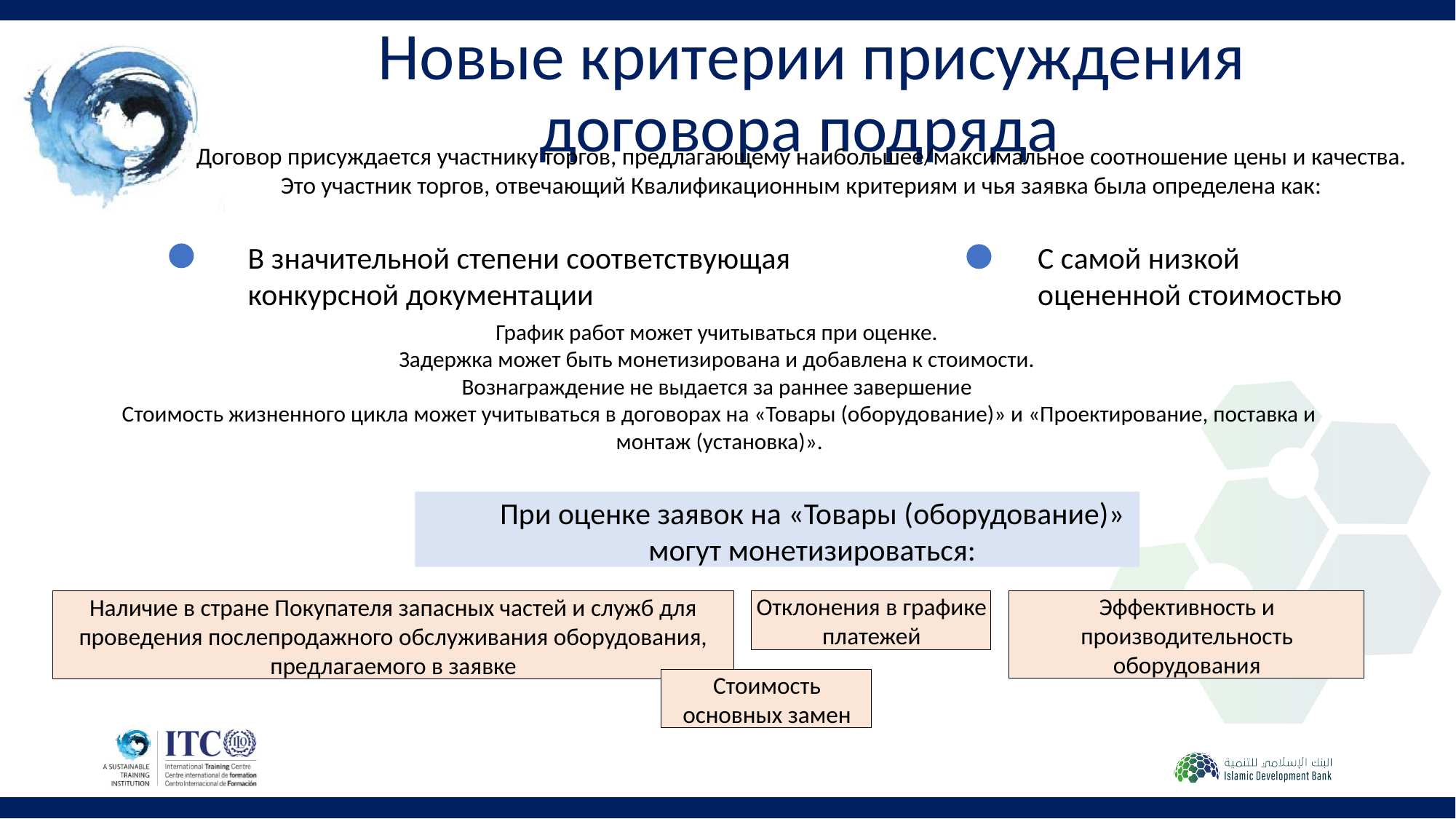

# Новые критерии присуждения договора подряда
Договор присуждается участнику торгов, предлагающему наибольшее/максимальное соотношение цены и качества. Это участник торгов, отвечающий Квалификационным критериям и чья заявка была определена как:
В значительной степени соответствующая конкурсной документации
С самой низкой оцененной стоимостью

График работ может учитываться при оценке.
Задержка может быть монетизирована и добавлена к стоимости.
Вознаграждение не выдается за раннее завершение
Стоимость жизненного цикла может учитываться в договорах на «Товары (оборудование)» и «Проектирование, поставка и монтаж (установка)».
При оценке заявок на «Товары (оборудование)» могут монетизироваться:
Отклонения в графике платежей
Эффективность и производительность оборудования
Наличие в стране Покупателя запасных частей и служб для проведения послепродажного обслуживания оборудования, предлагаемого в заявке
Стоимость основных замен